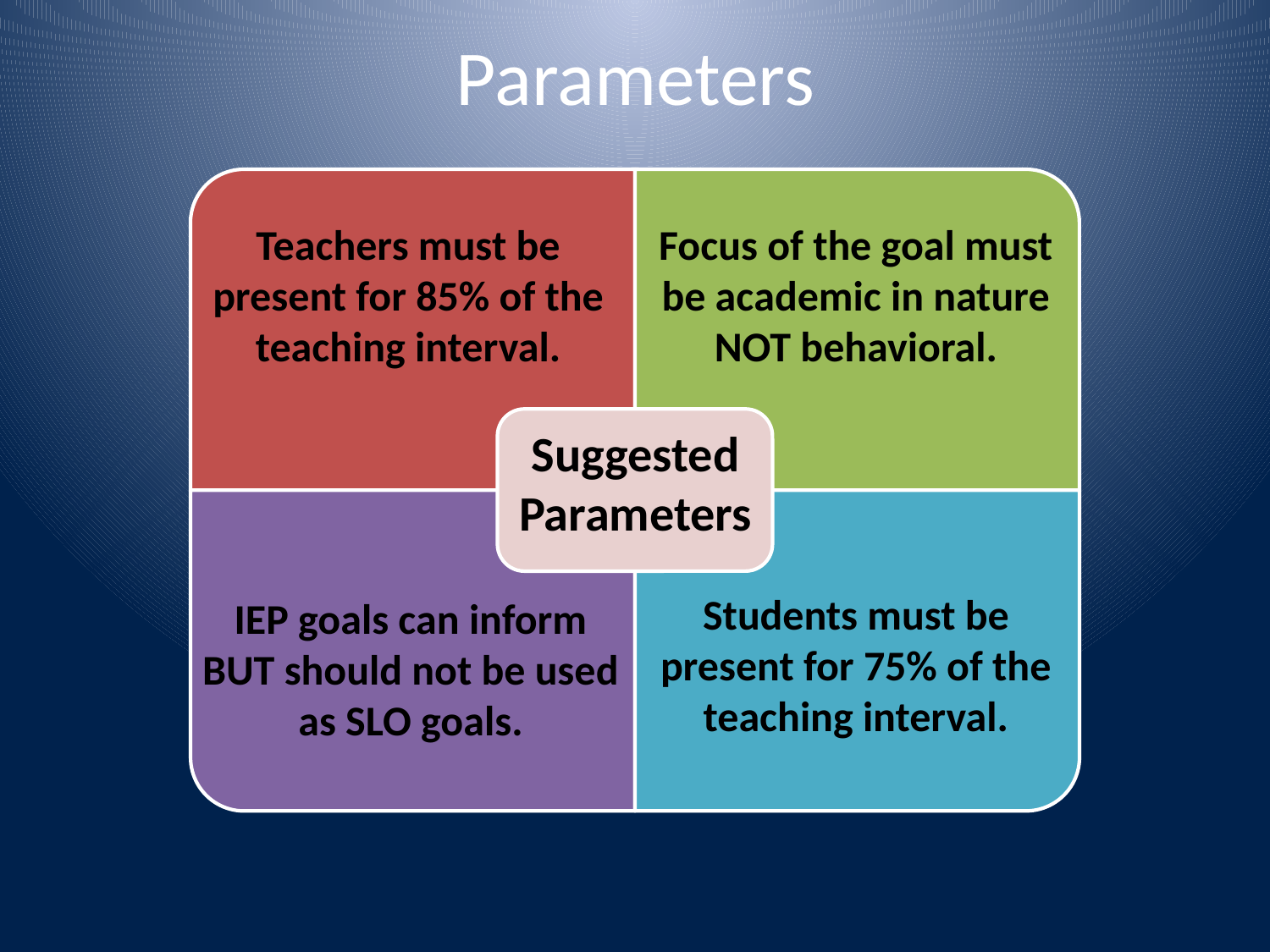

# Parameters

Teachers must be present for 85% of the teaching interval.
Focus of the goal must be academic in nature NOT behavioral.
Suggested
Parameters
Students must be present for 75% of the teaching interval.
IEP goals can inform BUT should not be used as SLO goals.